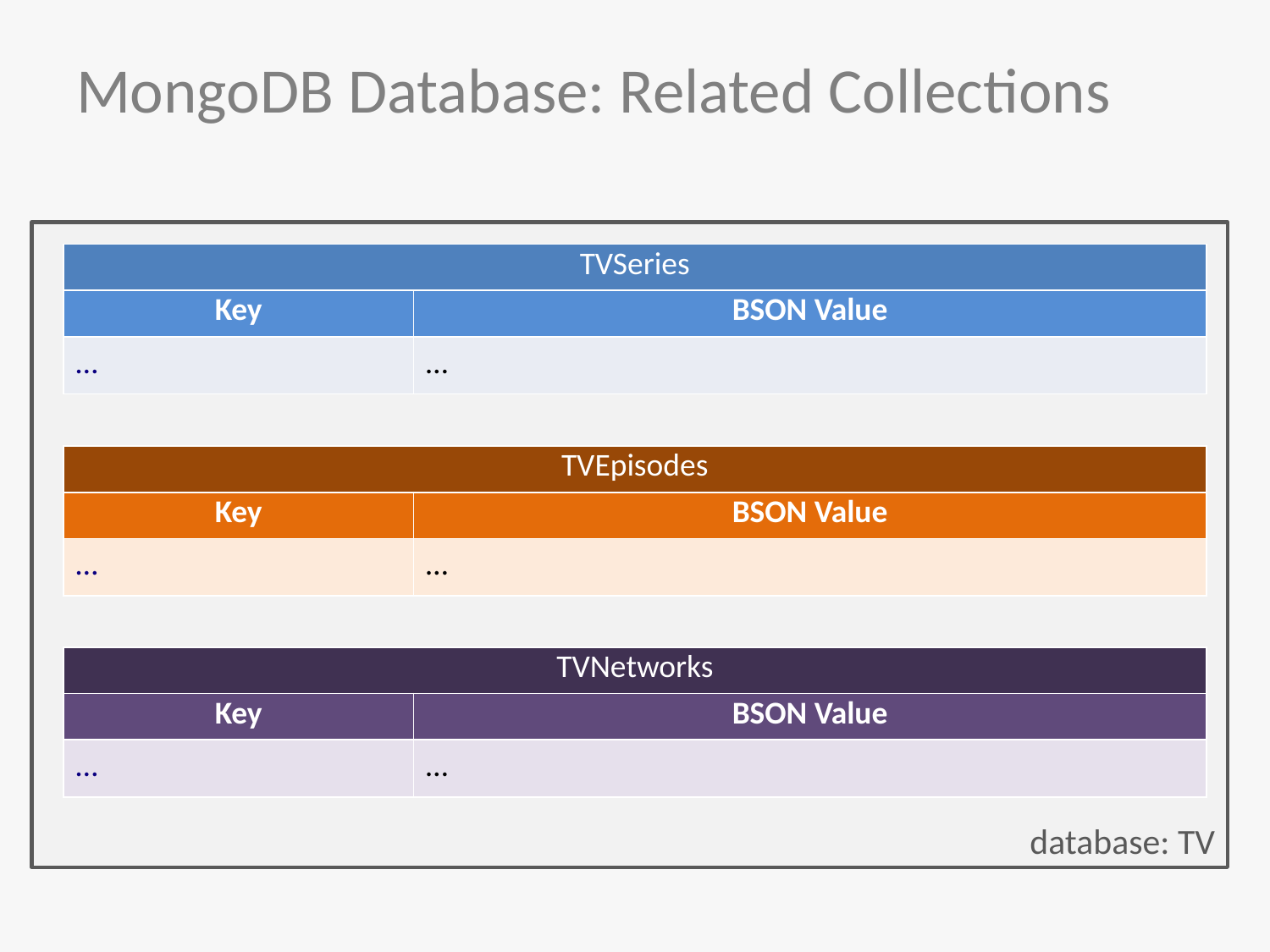

# MongoDB Database: Related Collections
database: TV
| TVSeries |  |
| --- | --- |
| Key | BSON Value |
| … | … |
| TVEpisodes |  |
| --- | --- |
| Key | BSON Value |
| … | … |
| TVNetworks |  |
| --- | --- |
| Key | BSON Value |
| … | … |